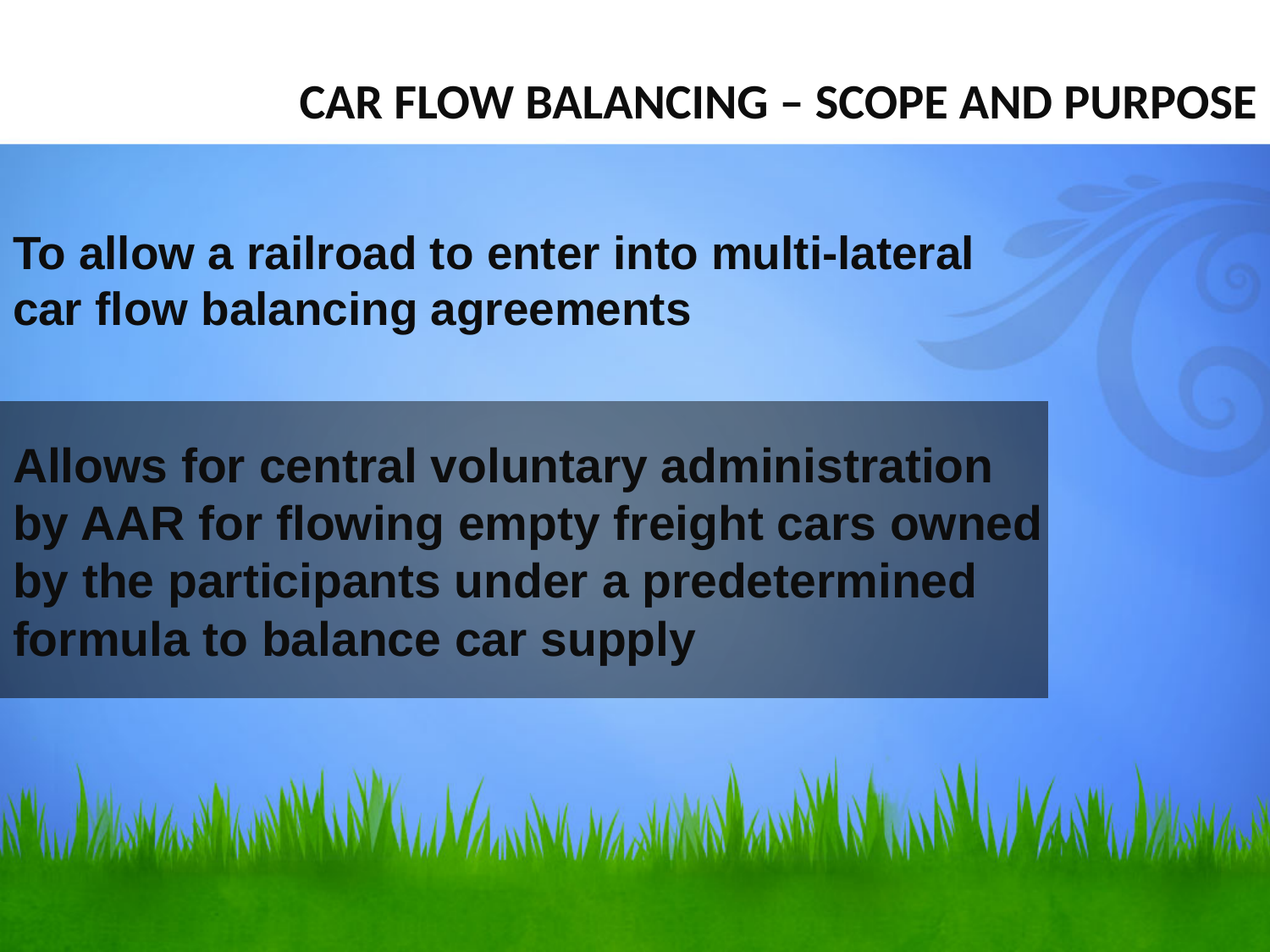

CAR FLOW BALANCING – SCOPE AND PURPOSE

# To allow a railroad to enter into multi-lateral car flow balancing agreements Allows for central voluntary administration by AAR for flowing empty freight cars owned by the participants under a predetermined formula to balance car supply